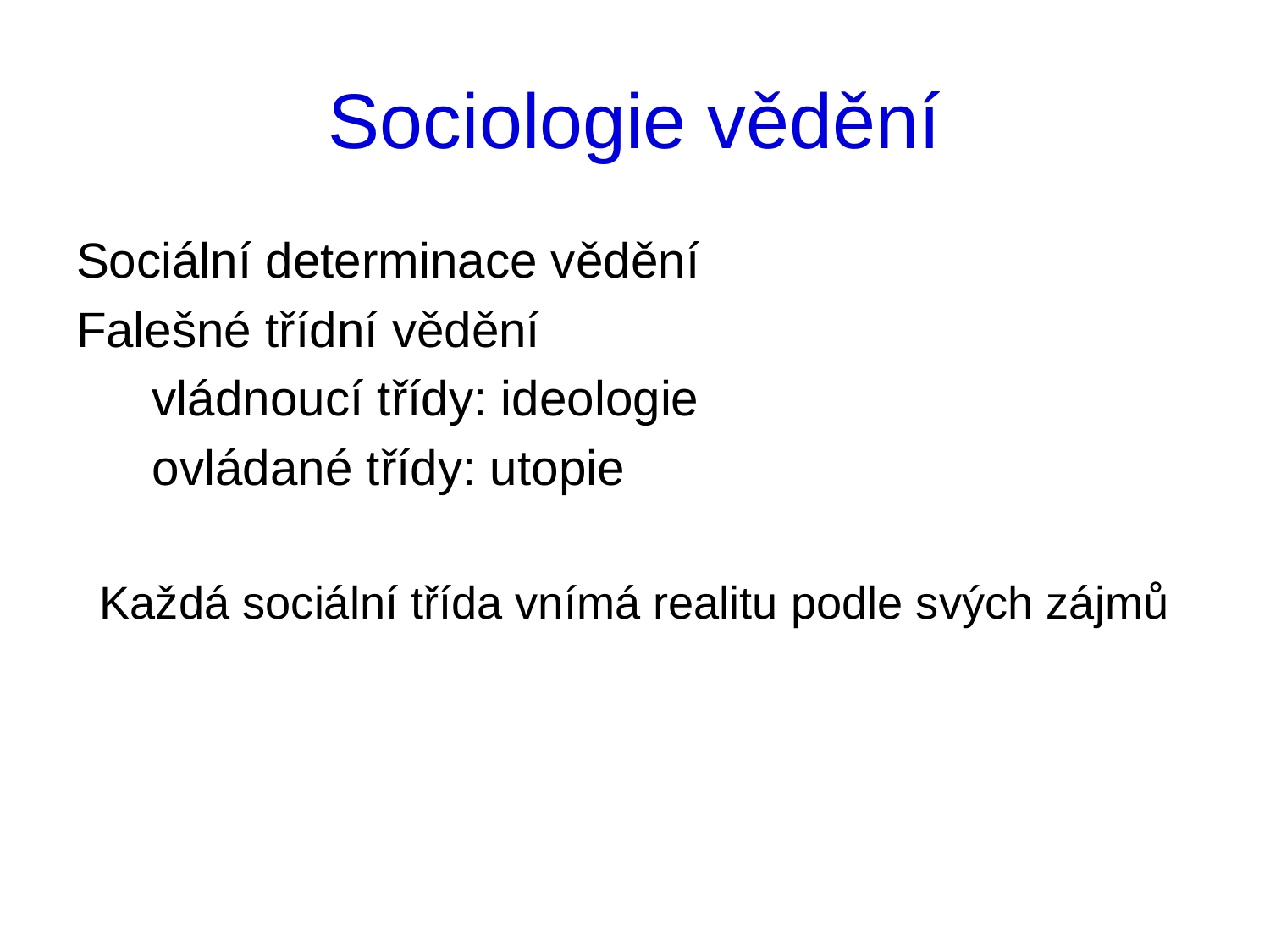

# Sociologie vědění
Sociální determinace vědění
Falešné třídní vědění
	vládnoucí třídy: ideologie
	ovládané třídy: utopie

Každá sociální třída vnímá realitu podle svých zájmů